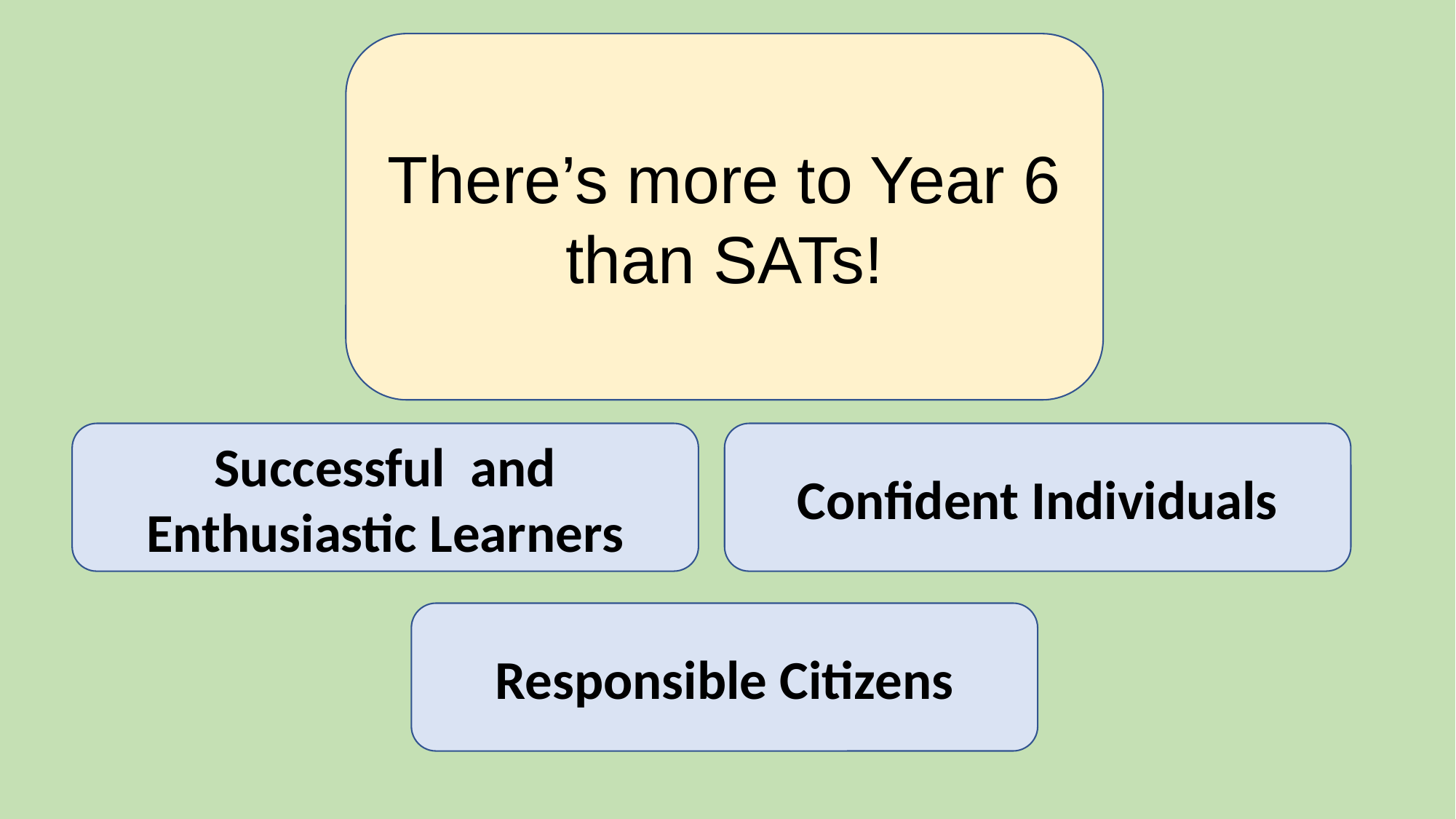

There’s more to Year 6 than SATs!
Successful  and Enthusiastic Learners
Confident Individuals
Responsible Citizens